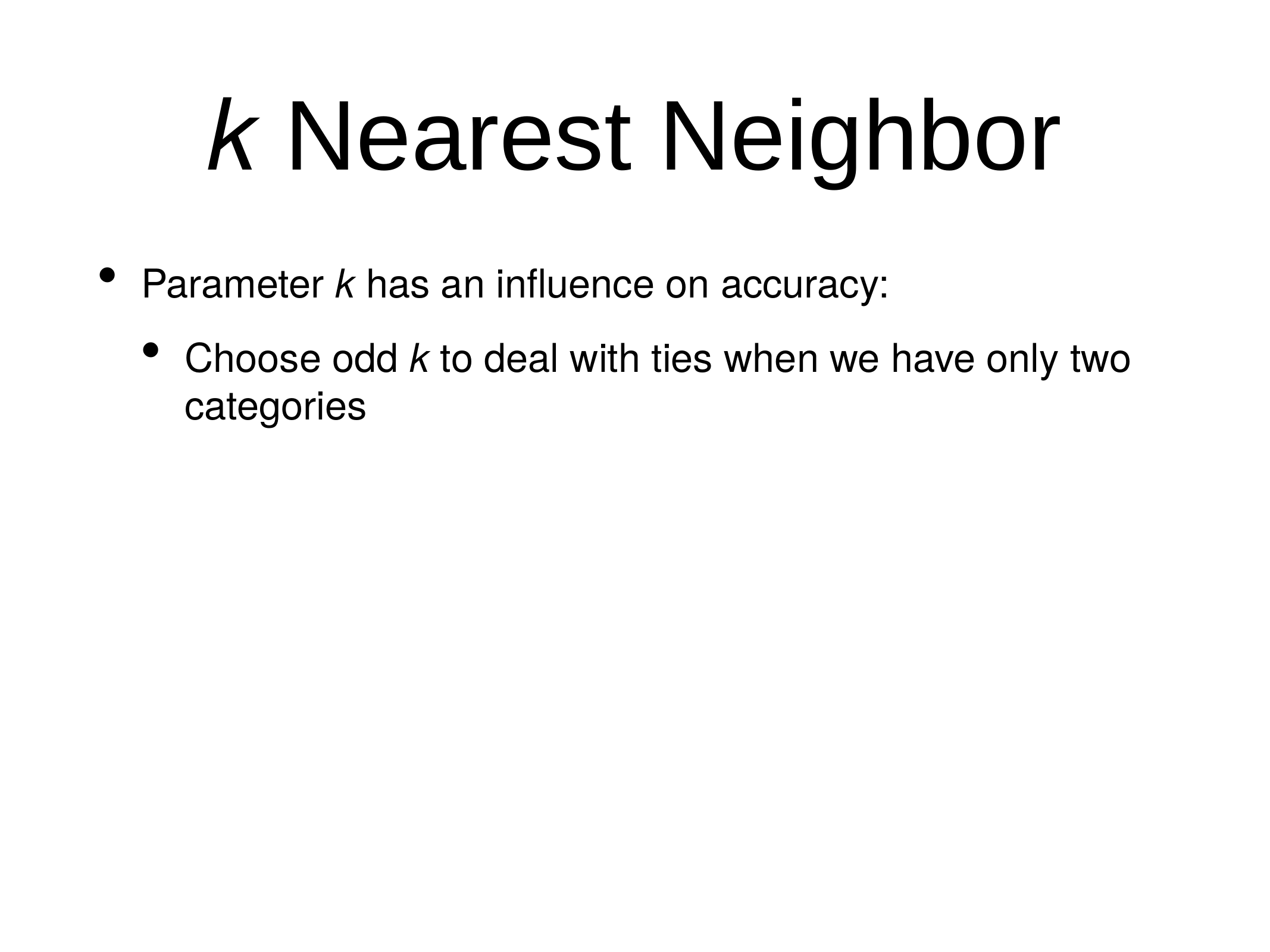

# k Nearest Neighbor
Parameter k has an influence on accuracy:
Choose odd k to deal with ties when we have only two categories